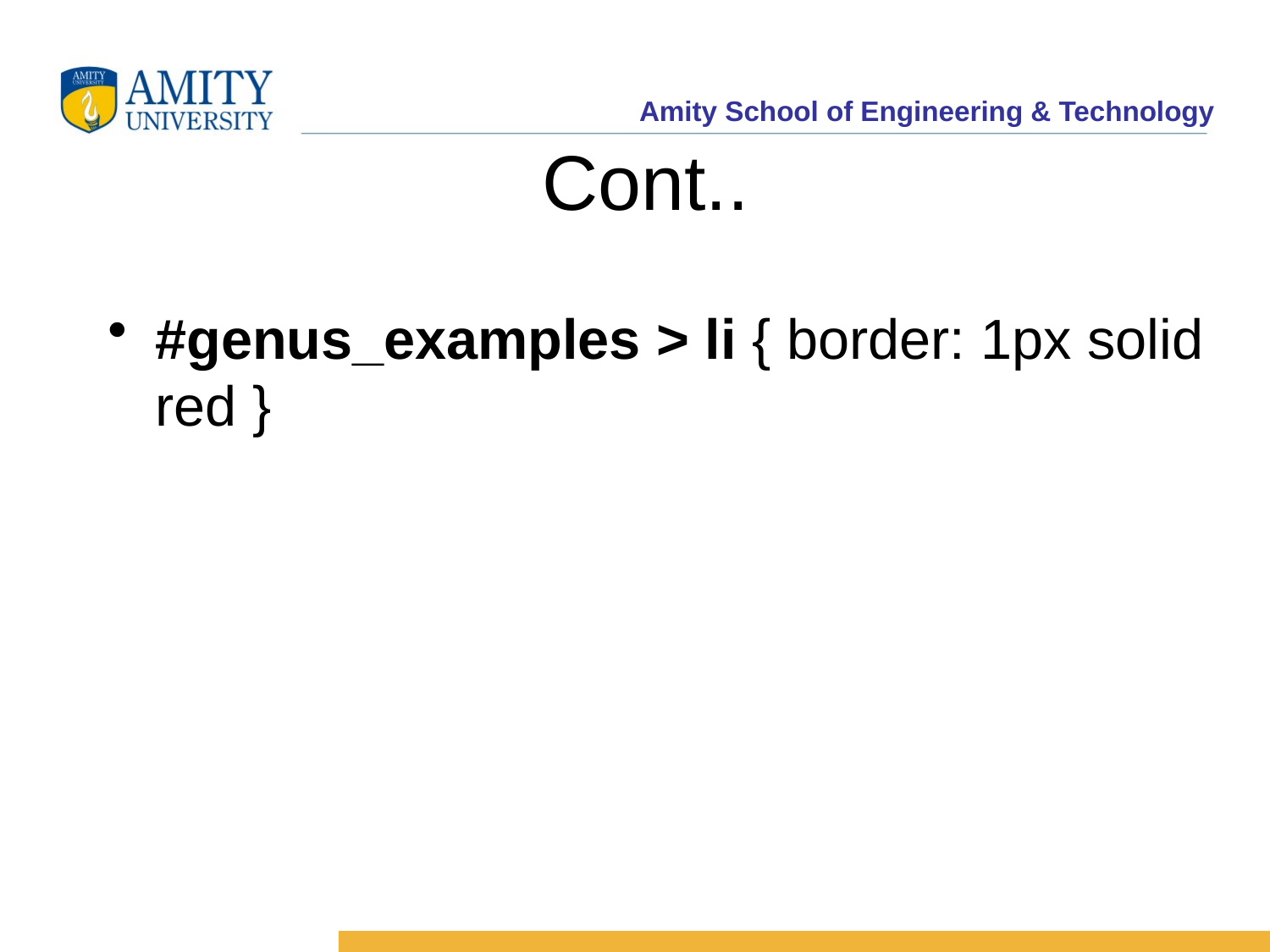

# Cont..
#genus_examples > li { border: 1px solid red }